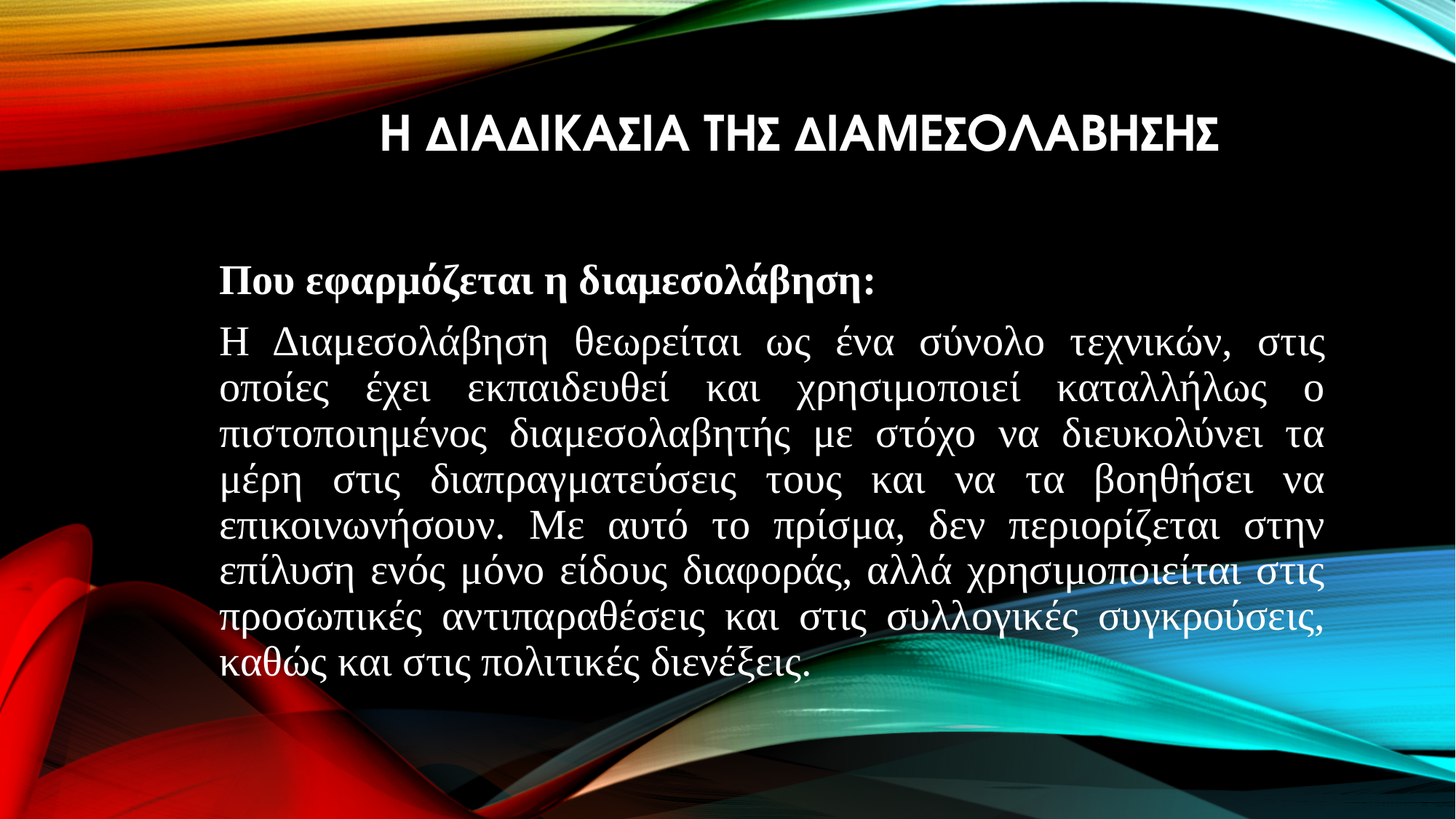

# Η ΔΙΑΔΙΚΑΣΙΑ ΤΗΣ ΔΙΑΜΕΣΟΛΑΒΗΣΗΣ
Που εφαρμόζεται η διαμεσολάβηση:
Η Διαμεσολάβηση θεωρείται ως ένα σύνολο τεχνικών, στις οποίες έχει εκπαιδευθεί και χρησιμοποιεί καταλλήλως ο πιστοποιημένος διαμεσολαβητής με στόχο να διευκολύνει τα μέρη στις διαπραγματεύσεις τους και να τα βοηθήσει να επικοινωνήσουν. Με αυτό το πρίσμα, δεν περιορίζεται στην επίλυση ενός μόνο είδους διαφοράς, αλλά χρησιμοποιείται στις προσωπικές αντιπαραθέσεις και στις συλλογικές συγκρούσεις, καθώς και στις πολιτικές διενέξεις.